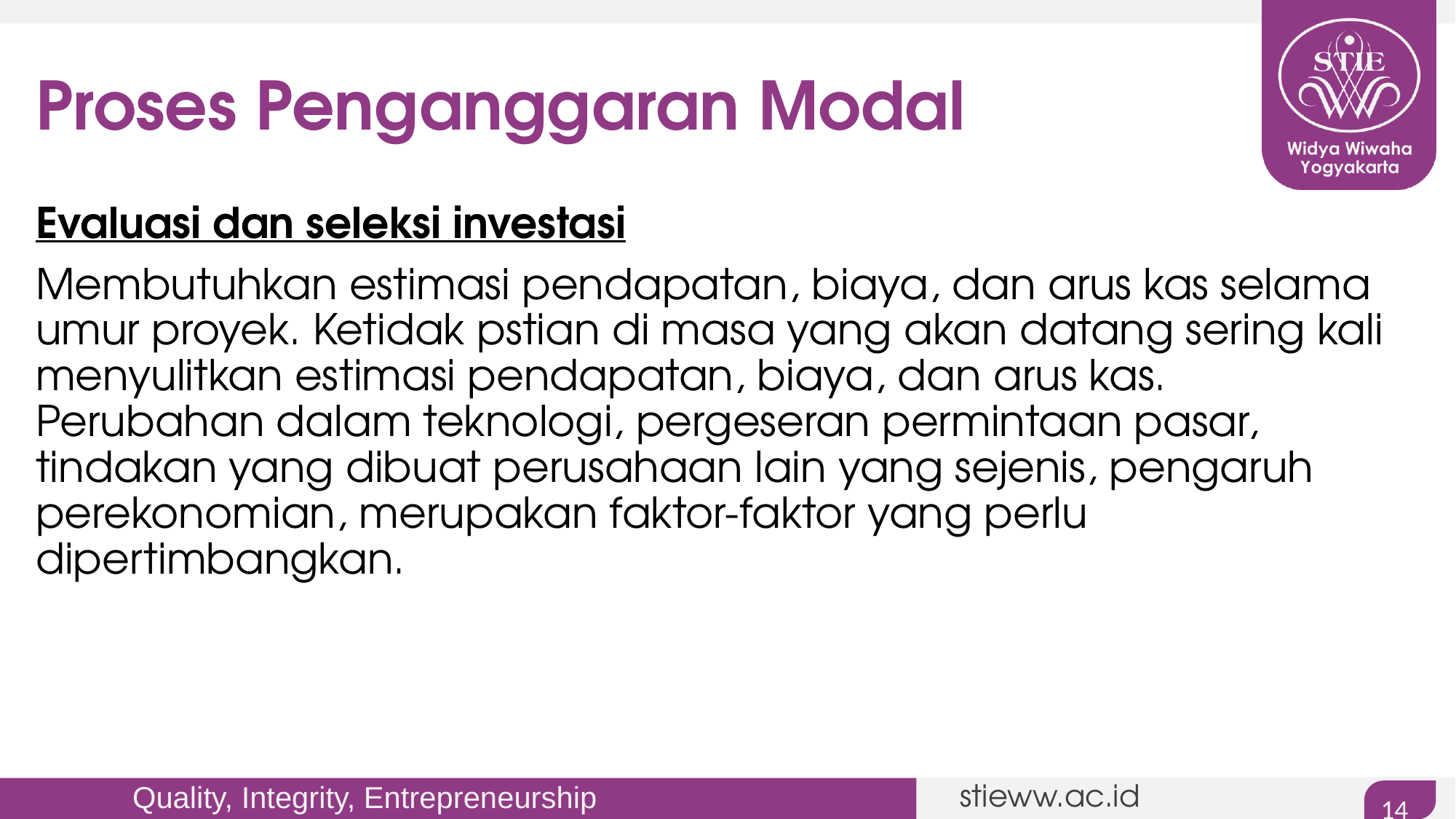

# Proses Penganggaran Modal
Evaluasi dan seleksi investasi
Membutuhkan estimasi pendapatan, biaya, dan arus kas selama umur proyek. Ketidak pstian di masa yang akan datang sering kali menyulitkan estimasi pendapatan, biaya, dan arus kas. Perubahan dalam teknologi, pergeseran permintaan pasar, tindakan yang dibuat perusahaan lain yang sejenis, pengaruh perekonomian, merupakan faktor-faktor yang perlu dipertimbangkan.